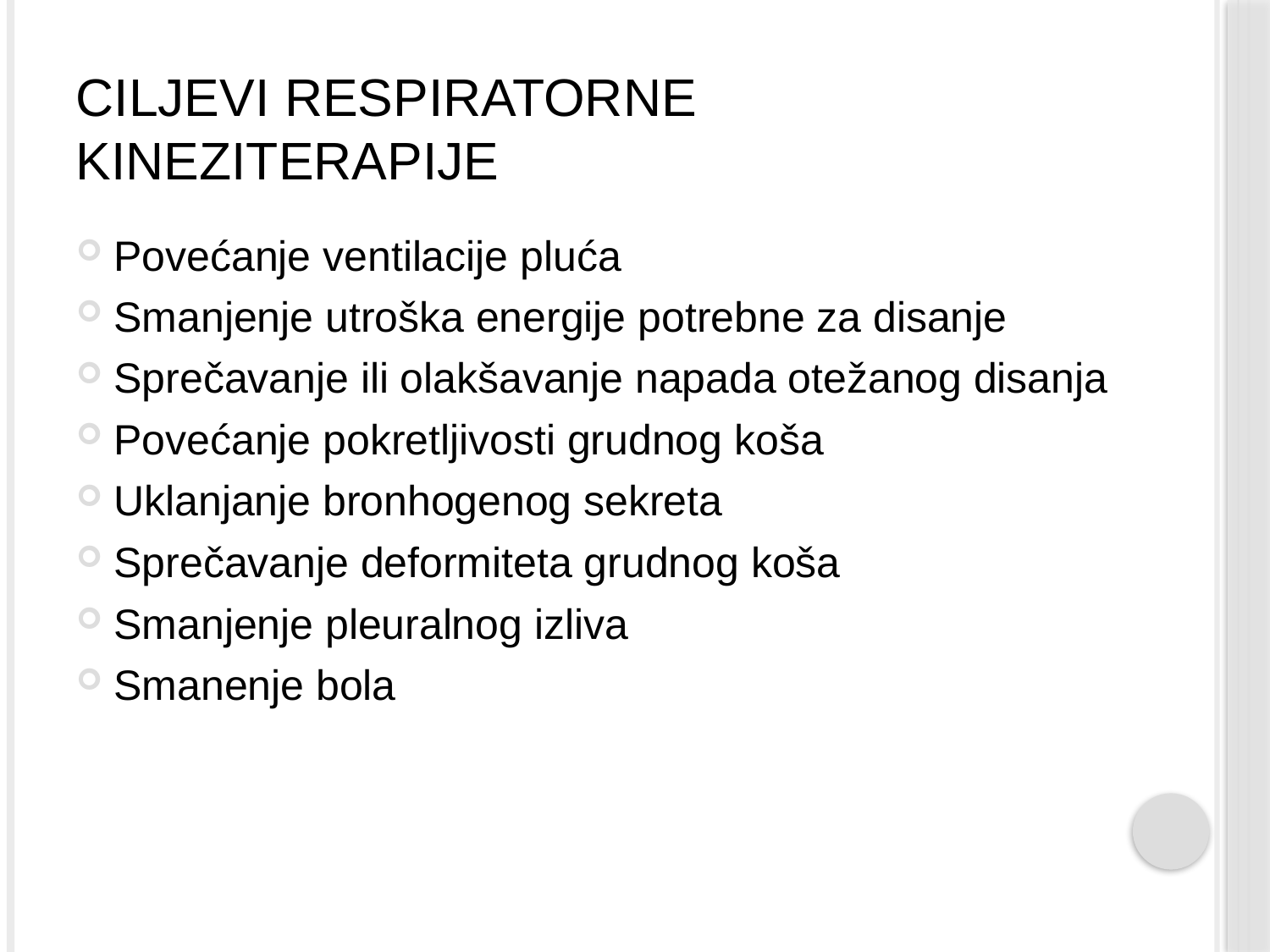

# Ciljevi respiratorne kineziterapije
Povećanje ventilacije pluća
Smanjenje utroška energije potrebne za disanje
Sprečavanje ili olakšavanje napada otežanog disanja
Povećanje pokretljivosti grudnog koša
Uklanjanje bronhogenog sekreta
Sprečavanje deformiteta grudnog koša
Smanjenje pleuralnog izliva
Smanenje bola